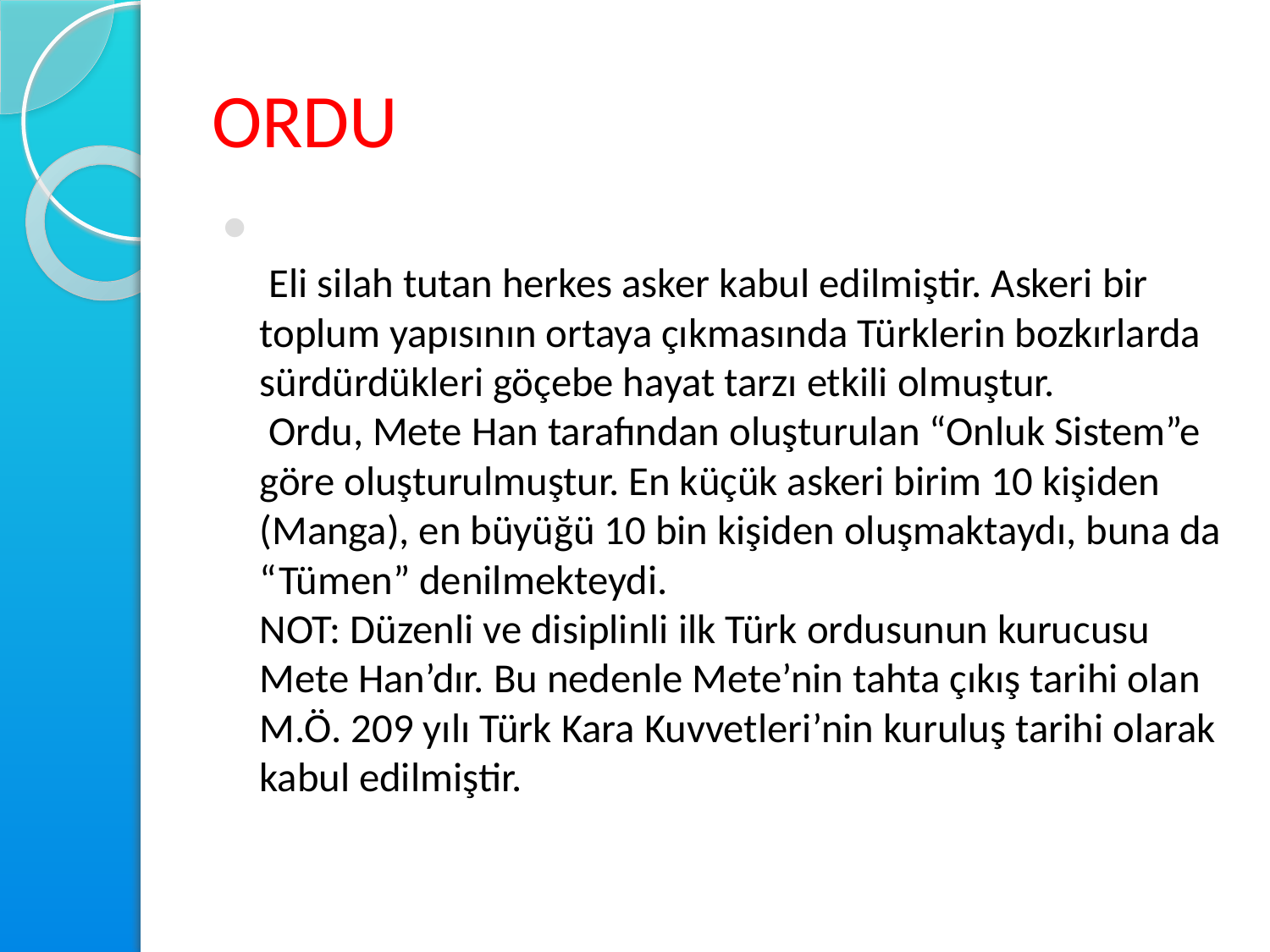

# ORDU
 Eli silah tutan herkes asker kabul edilmiştir. Askeri bir toplum yapısının ortaya çıkmasında Türklerin bozkırlarda sürdürdükleri göçebe hayat tarzı etkili olmuştur.
 Ordu, Mete Han tarafından oluşturulan “Onluk Sistem”e göre oluşturulmuştur. En küçük askeri birim 10 kişiden (Manga), en büyüğü 10 bin kişiden oluşmaktaydı, buna da “Tümen” denilmekteydi.
NOT: Düzenli ve disiplinli ilk Türk ordusunun kurucusu Mete Han’dır. Bu nedenle Mete’nin tahta çıkış tarihi olan M.Ö. 209 yılı Türk Kara Kuvvetleri’nin kuruluş tarihi olarak kabul edilmiştir.